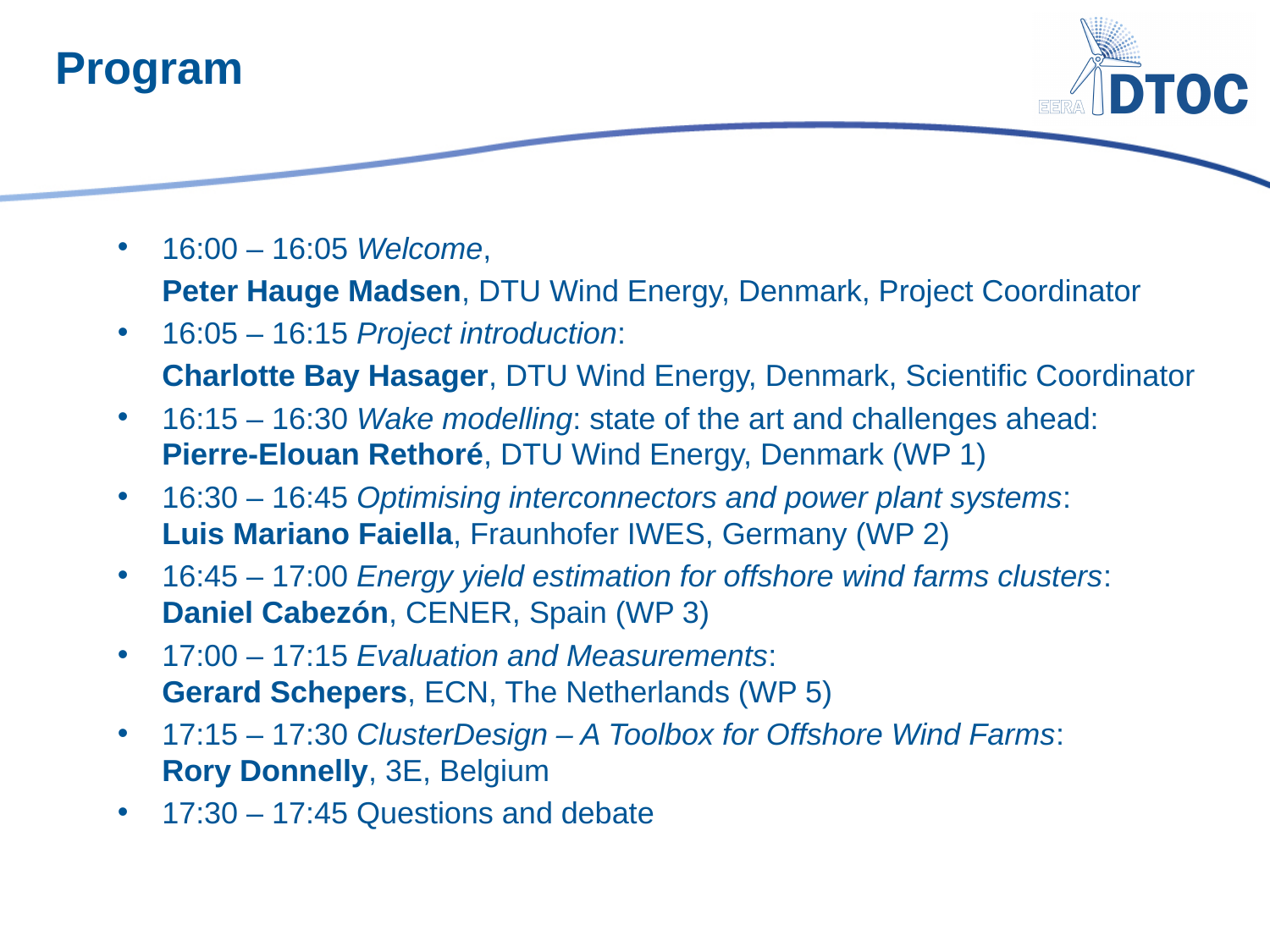

# Program
16:00 – 16:05 Welcome,
	Peter Hauge Madsen, DTU Wind Energy, Denmark, Project Coordinator
16:05 – 16:15 Project introduction:
	Charlotte Bay Hasager, DTU Wind Energy, Denmark, Scientific Coordinator
16:15 – 16:30 Wake modelling: state of the art and challenges ahead:
Pierre-Elouan Rethoré, DTU Wind Energy, Denmark (WP 1)
16:30 – 16:45 Optimising interconnectors and power plant systems:
Luis Mariano Faiella, Fraunhofer IWES, Germany (WP 2)
16:45 – 17:00 Energy yield estimation for offshore wind farms clusters:
Daniel Cabezón, CENER, Spain (WP 3)
17:00 – 17:15 Evaluation and Measurements:
Gerard Schepers, ECN, The Netherlands (WP 5)
17:15 – 17:30 ClusterDesign – A Toolbox for Offshore Wind Farms:
Rory Donnelly, 3E, Belgium
17:30 – 17:45 Questions and debate